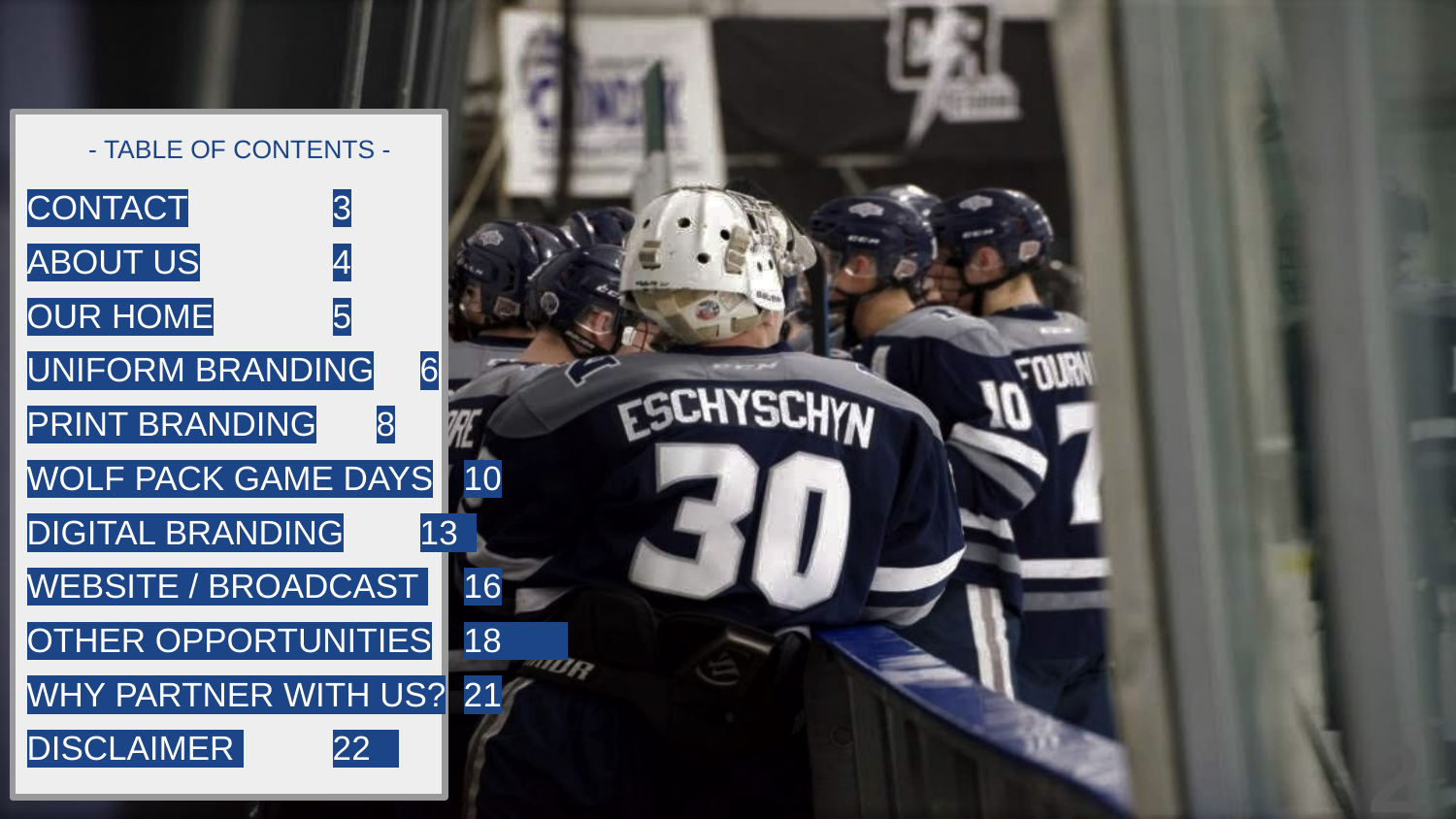

# - TABLE OF CONTENTS -

CONTACT				3
ABOUT US				4
OUR HOME			5
UNIFORM BRANDING		6
PRINT BRANDING		8
WOLF PACK GAME DAYS	10
DIGITAL BRANDING		13
WEBSITE / BROADCAST 	16
OTHER OPPORTUNITIES	18
WHY PARTNER WITH US?	21
DISCLAIMER 			22

2